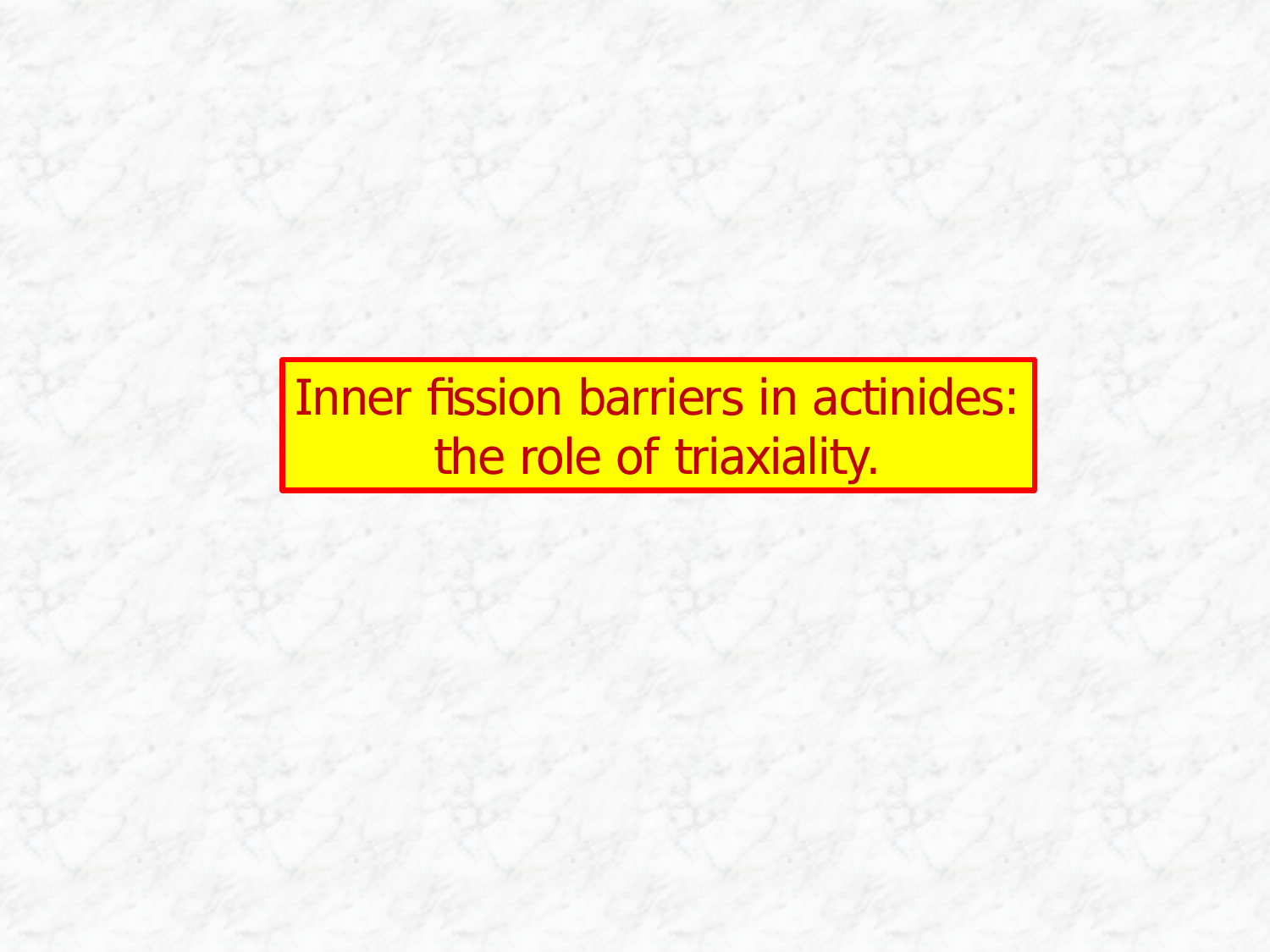

Inner fission barriers in actinides:
the role of triaxiality.